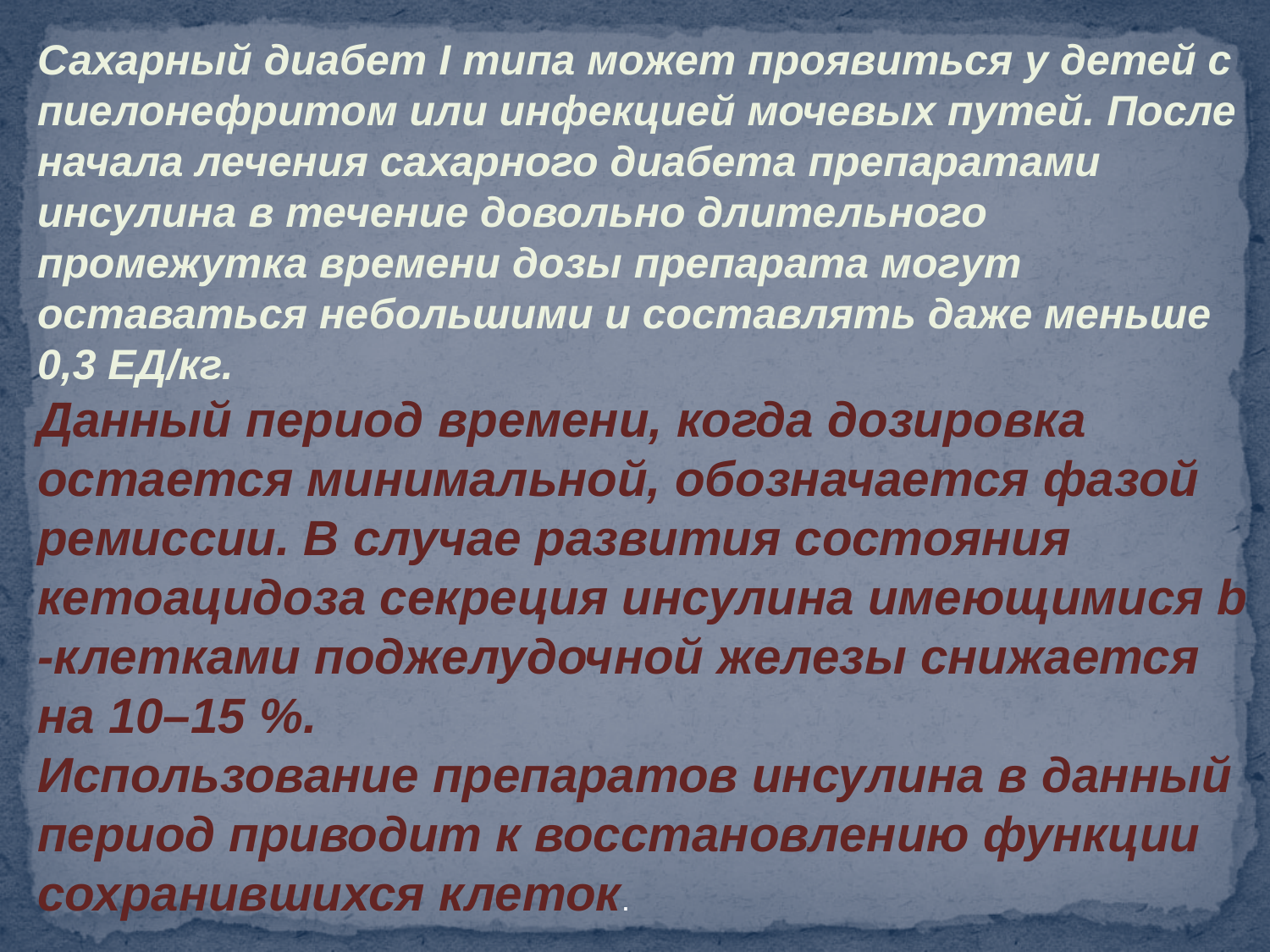

Сахарный диабет I типа может проявиться у детей с пиелонефритом или инфекцией мочевых путей. После начала лечения сахарного диабета препаратами инсулина в течение довольно длительного промежутка времени дозы препарата могут оставаться небольшими и составлять даже меньше 0,3 ЕД/кг.
Данный период времени, когда дозировка остается минимальной, обозначается фазой ремиссии. В случае развития состояния кетоацидоза секреция инсулина имеющимися b -клетками поджелудочной железы снижается на 10–15 %.
Использование препаратов инсулина в данный период приводит к восстановлению функции сохранившихся клеток.